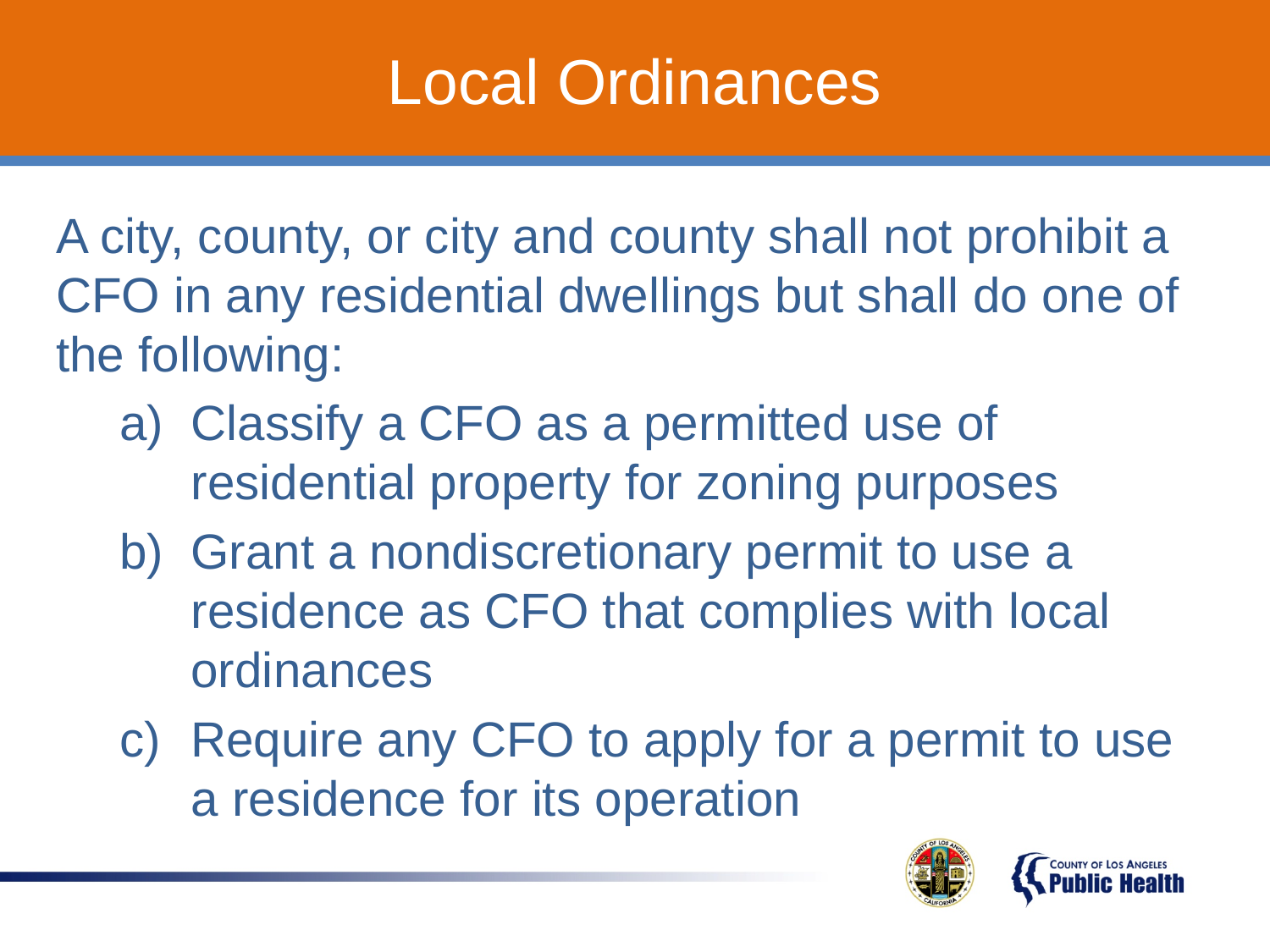

# Local Ordinances

A city, county, or city and county shall not prohibit a CFO in any residential dwellings but shall do one of the following:
Classify a CFO as a permitted use of residential property for zoning purposes
Grant a nondiscretionary permit to use a residence as CFO that complies with local ordinances
Require any CFO to apply for a permit to use a residence for its operation